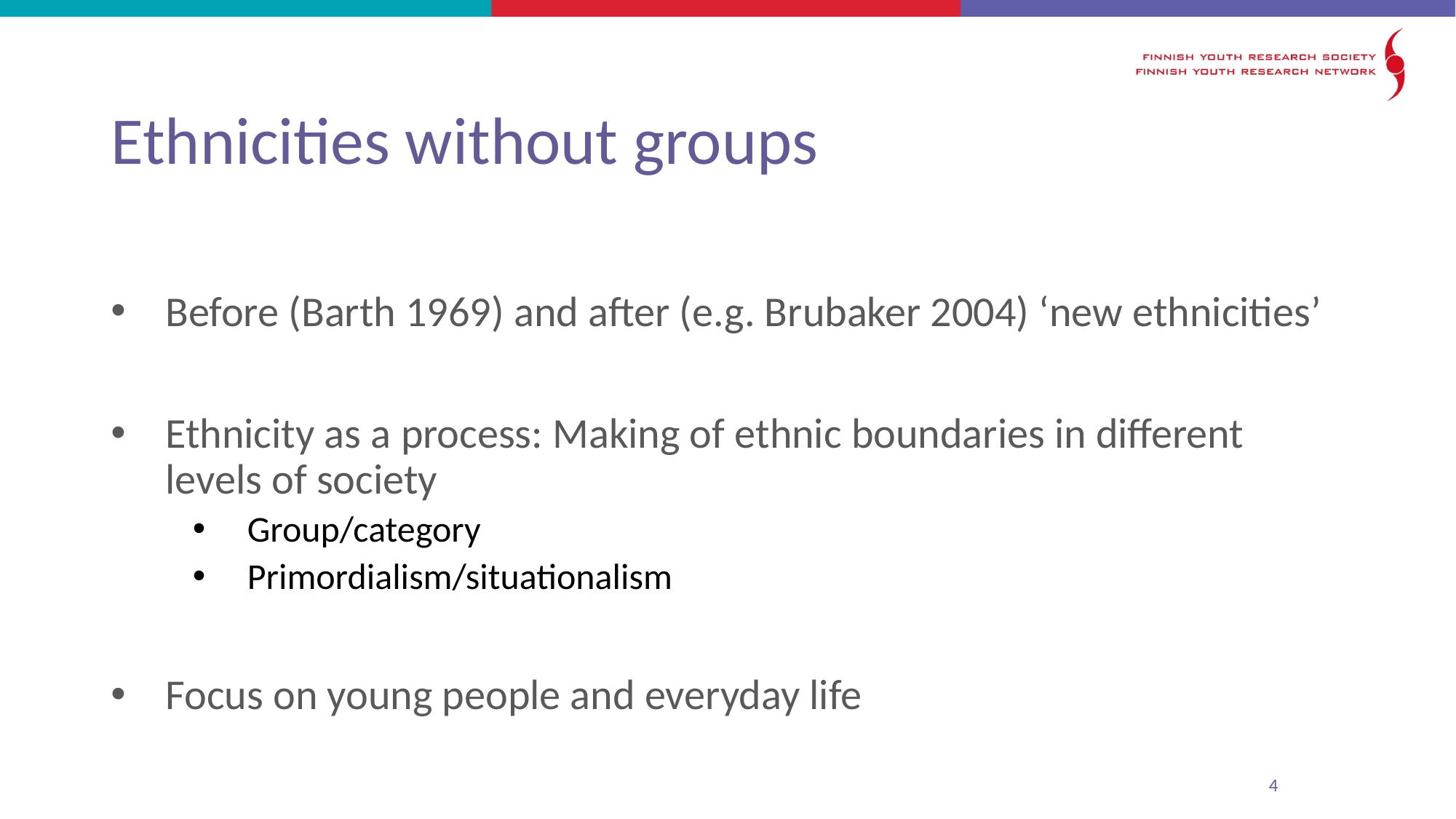

# Ethnicities without groups

Before (Barth 1969) and after (e.g. Brubaker 2004) ‘new ethnicities’

Ethnicity as a process: Making of ethnic boundaries in different levels of society
Group/category
Primordialism/situationalism

Focus on young people and everyday life